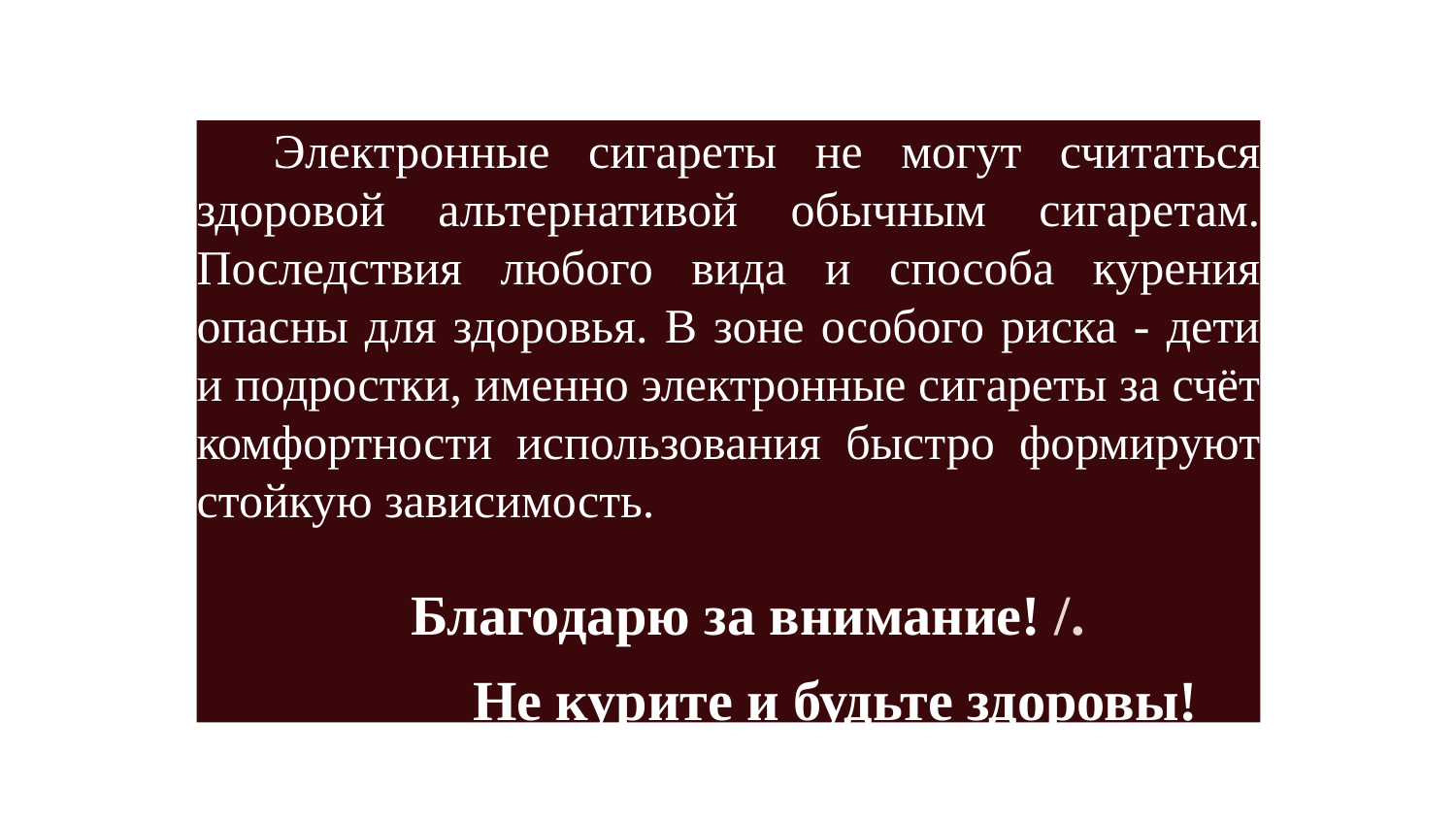

Электронные сигареты не могут считаться здоровой альтернативой обычным сигаретам. Последствия любого вида и способа курения опасны для здоровья. В зоне особого риска - дети и подростки, именно электронные сигареты за счёт комфортности использования быстро формируют стойкую зависимость.
Благодарю за внимание! /.
Не курите и будьте здоровы!